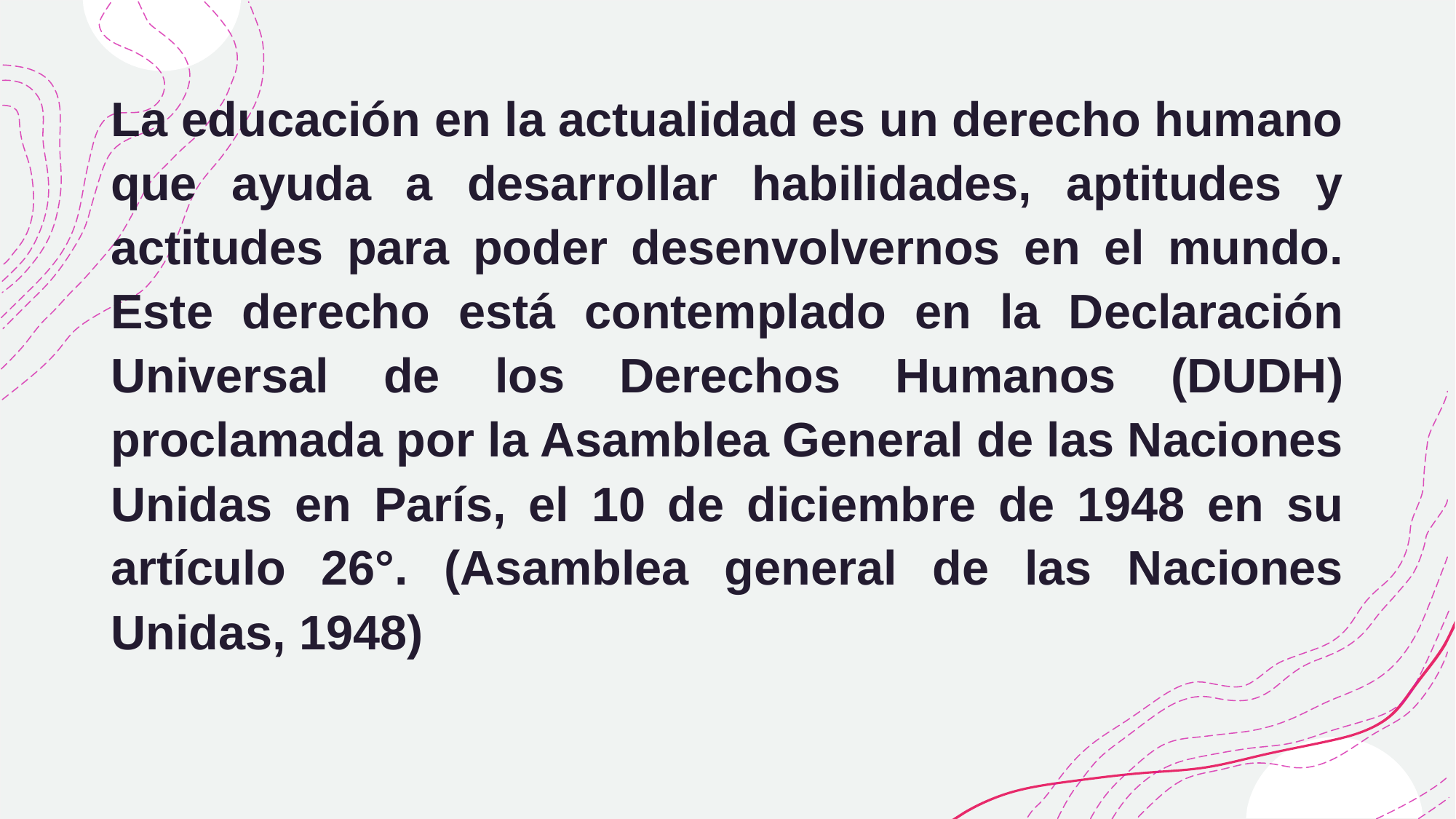

La educación en la actualidad es un derecho humano que ayuda a desarrollar habilidades, aptitudes y actitudes para poder desenvolvernos en el mundo. Este derecho está contemplado en la Declaración Universal de los Derechos Humanos (DUDH) proclamada por la Asamblea General de las Naciones Unidas en París, el 10 de diciembre de 1948 en su artículo 26°. (Asamblea general de las Naciones Unidas, 1948)